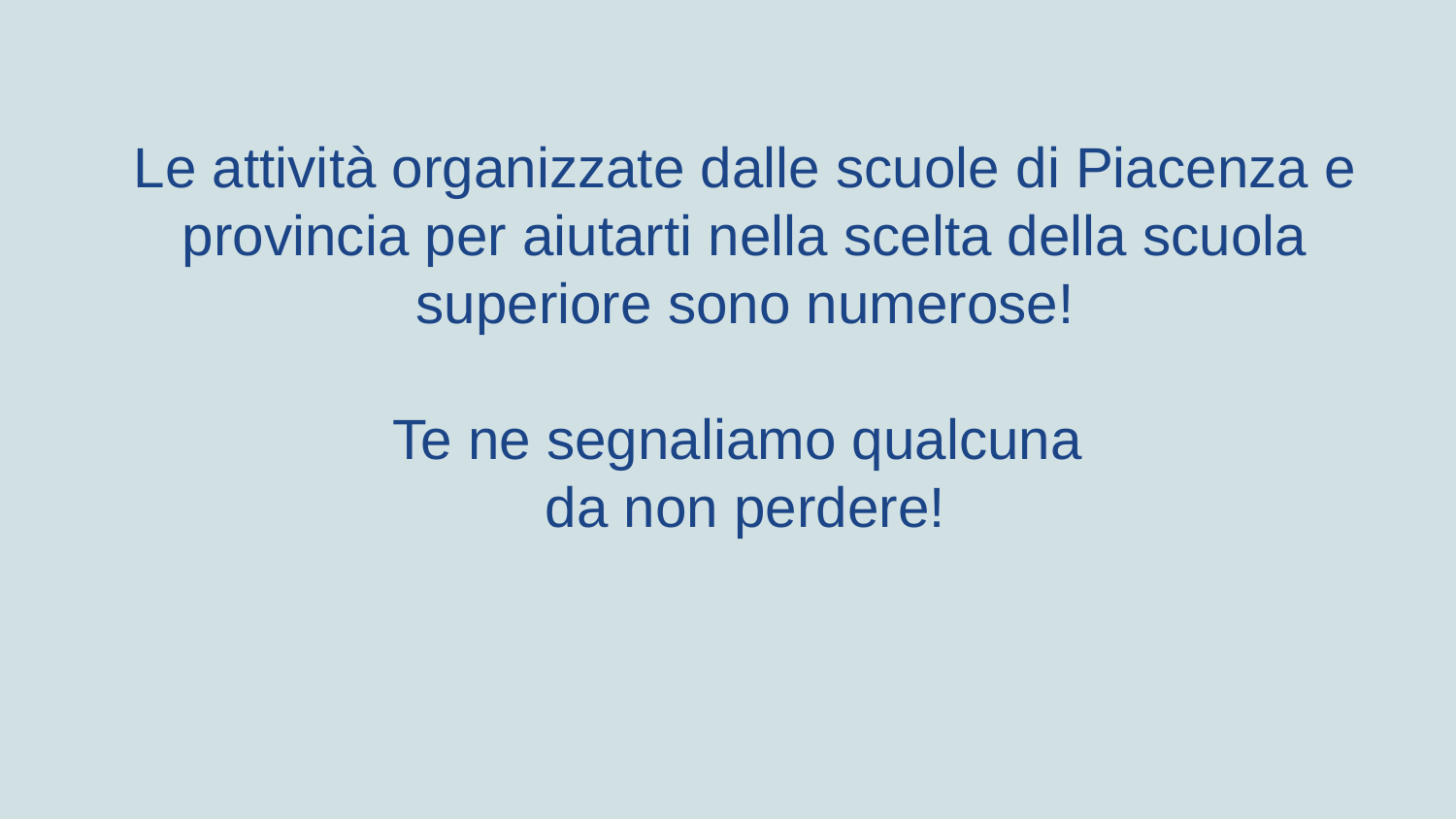

Le attività organizzate dalle scuole di Piacenza e provincia per aiutarti nella scelta della scuola superiore sono numerose!

Te ne segnaliamo qualcuna
da non perdere!